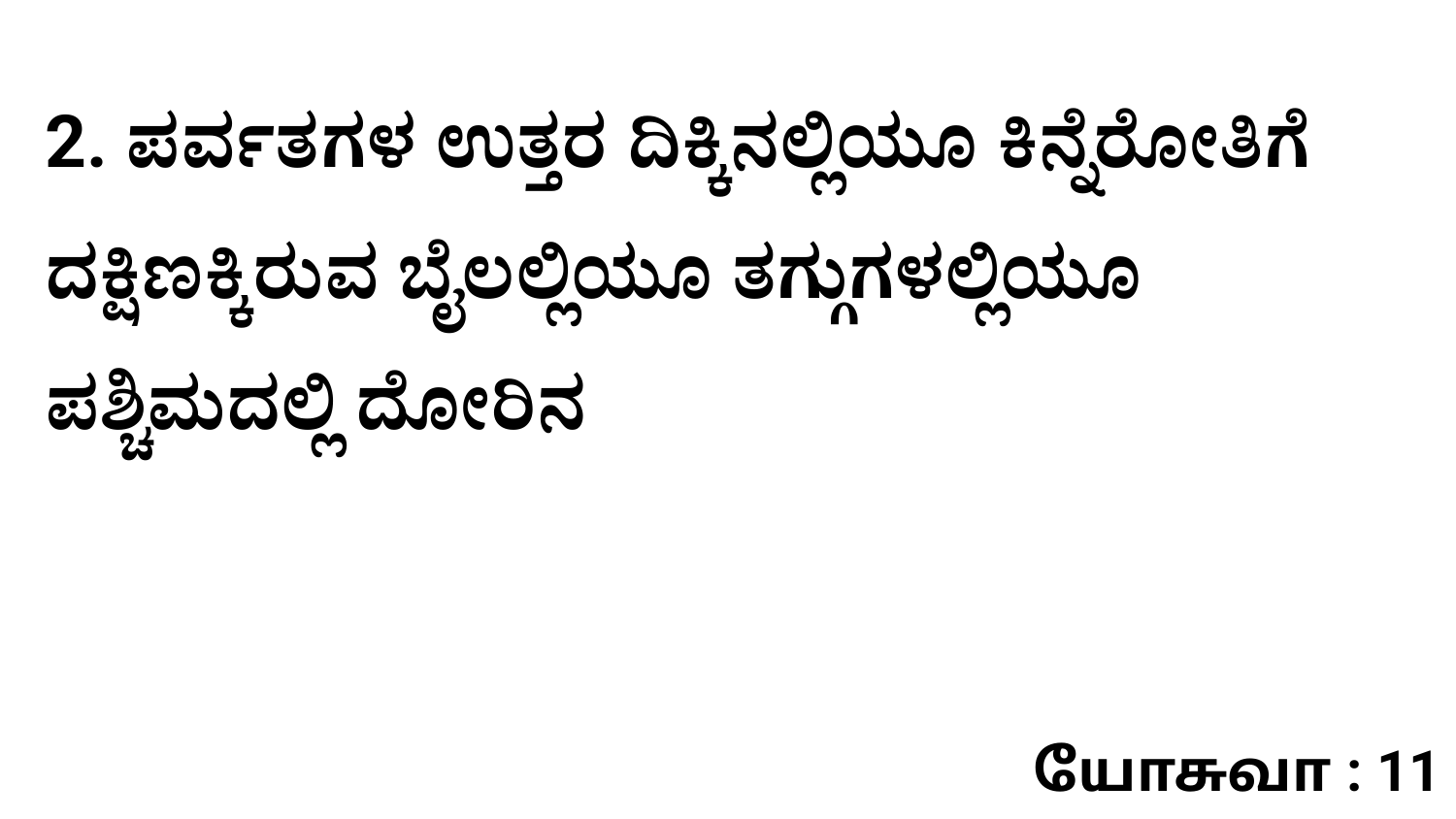

2. ಪರ್ವತಗಳ ಉತ್ತರ ದಿಕ್ಕಿನಲ್ಲಿಯೂ ಕಿನ್ನೆರೋತಿಗೆ ದಕ್ಷಿಣಕ್ಕಿರುವ ಬೈಲಲ್ಲಿಯೂ ತಗ್ಗುಗಳಲ್ಲಿಯೂ ಪಶ್ಚಿಮದಲ್ಲಿ ದೋರಿನ
யோசுவா : 11